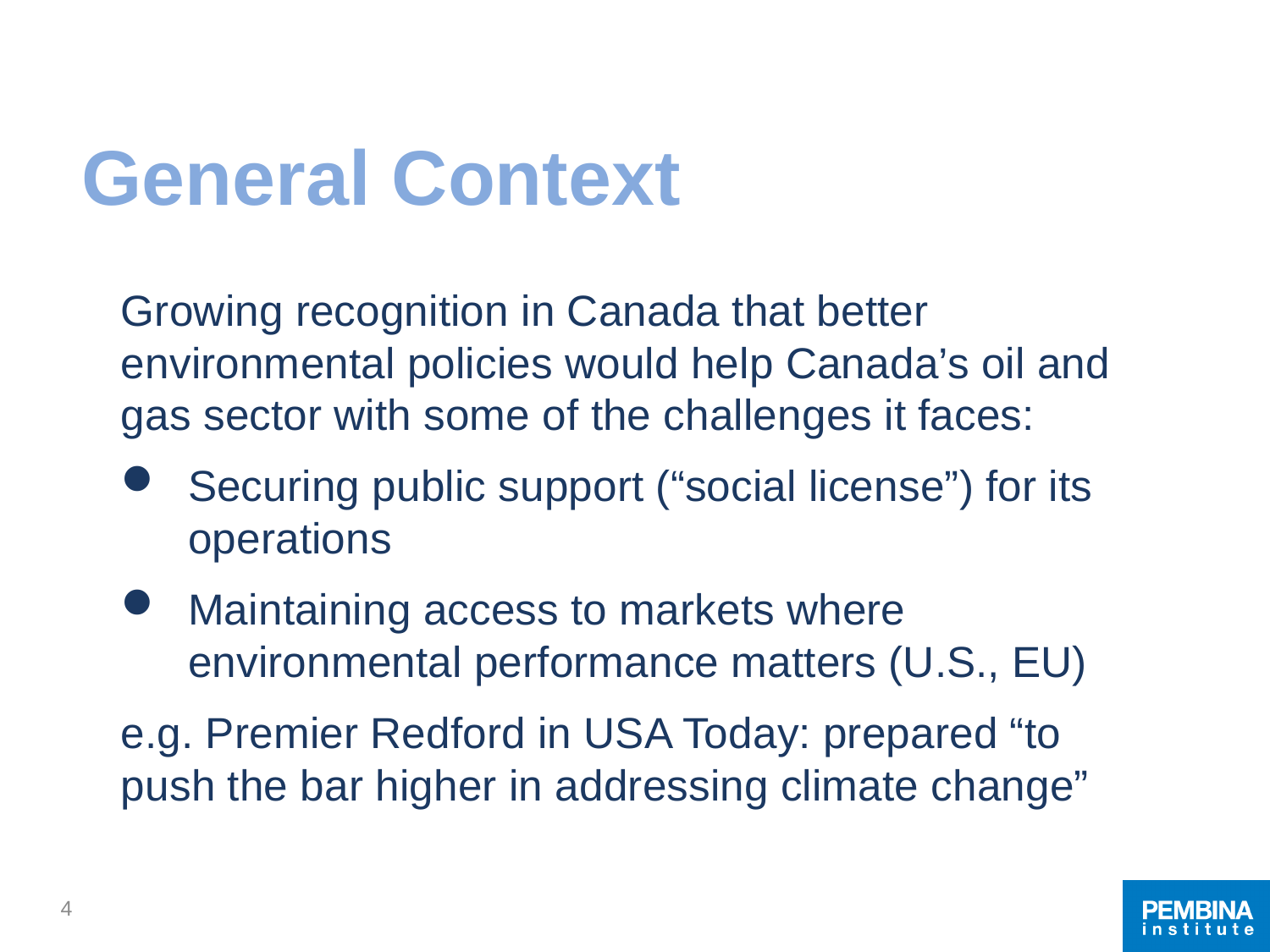

# General Context
Growing recognition in Canada that better environmental policies would help Canada’s oil and gas sector with some of the challenges it faces:
Securing public support (“social license”) for its operations
Maintaining access to markets where environmental performance matters (U.S., EU)
e.g. Premier Redford in USA Today: prepared “to push the bar higher in addressing climate change”

4